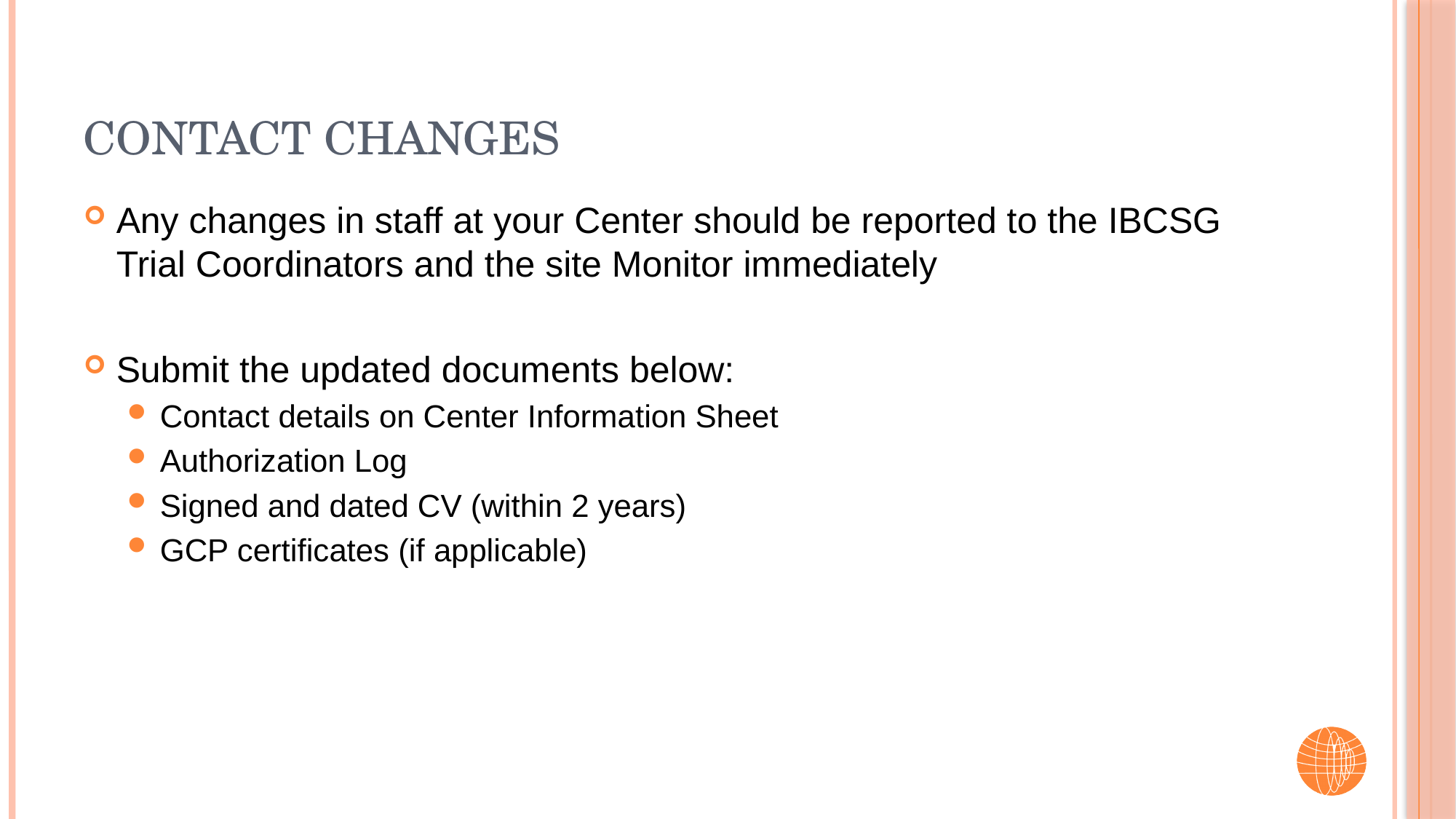

# Contact Changes
Any changes in staff at your Center should be reported to the IBCSG Trial Coordinators and the site Monitor immediately

Submit the updated documents below:
Contact details on Center Information Sheet
Authorization Log
Signed and dated CV (within 2 years)
GCP certificates (if applicable)